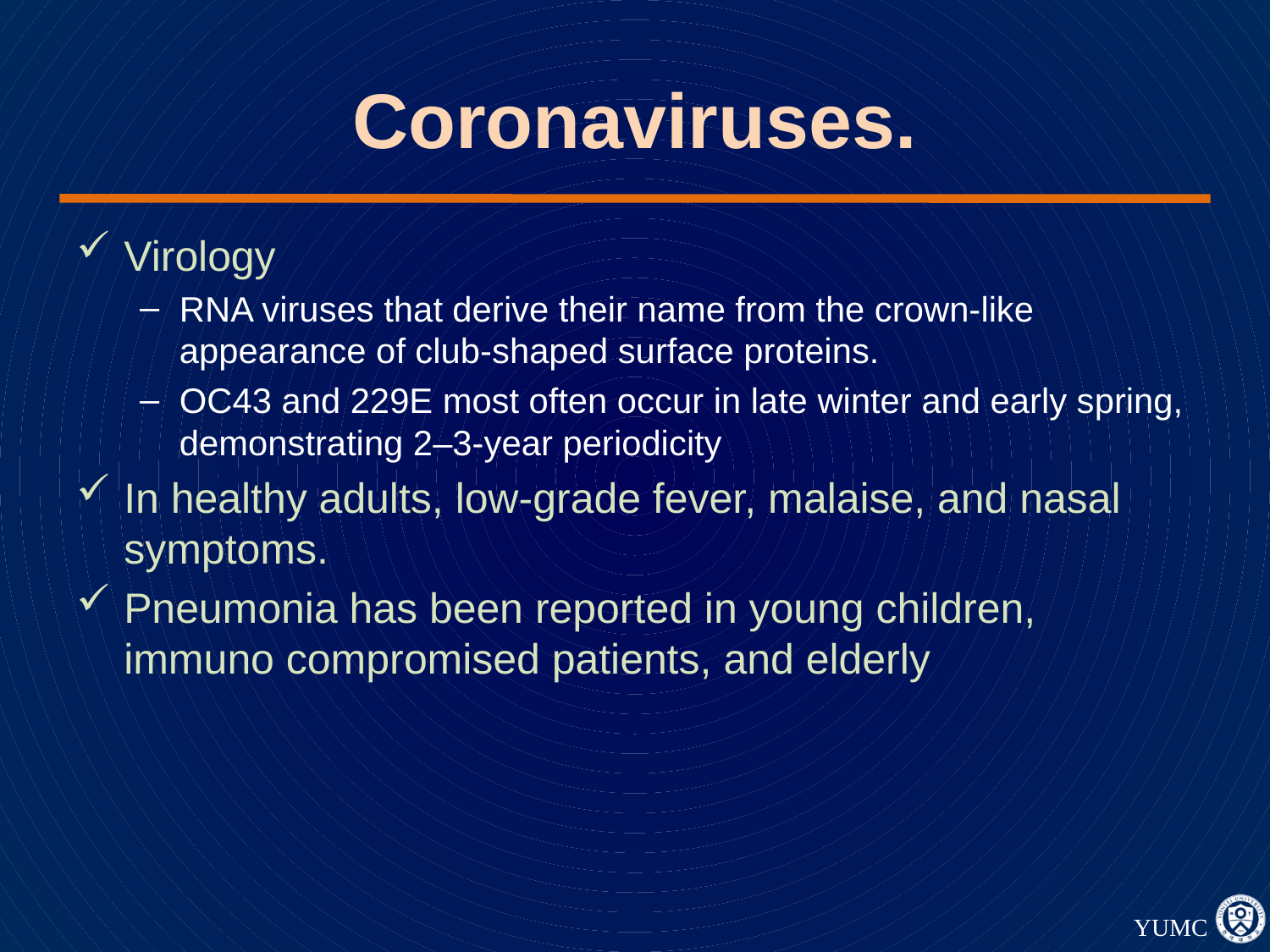

# Coronaviruses.
Virology
RNA viruses that derive their name from the crown-like appearance of club-shaped surface proteins.
OC43 and 229E most often occur in late winter and early spring, demonstrating 2–3-year periodicity
In healthy adults, low-grade fever, malaise, and nasal symptoms.
Pneumonia has been reported in young children, immuno compromised patients, and elderly